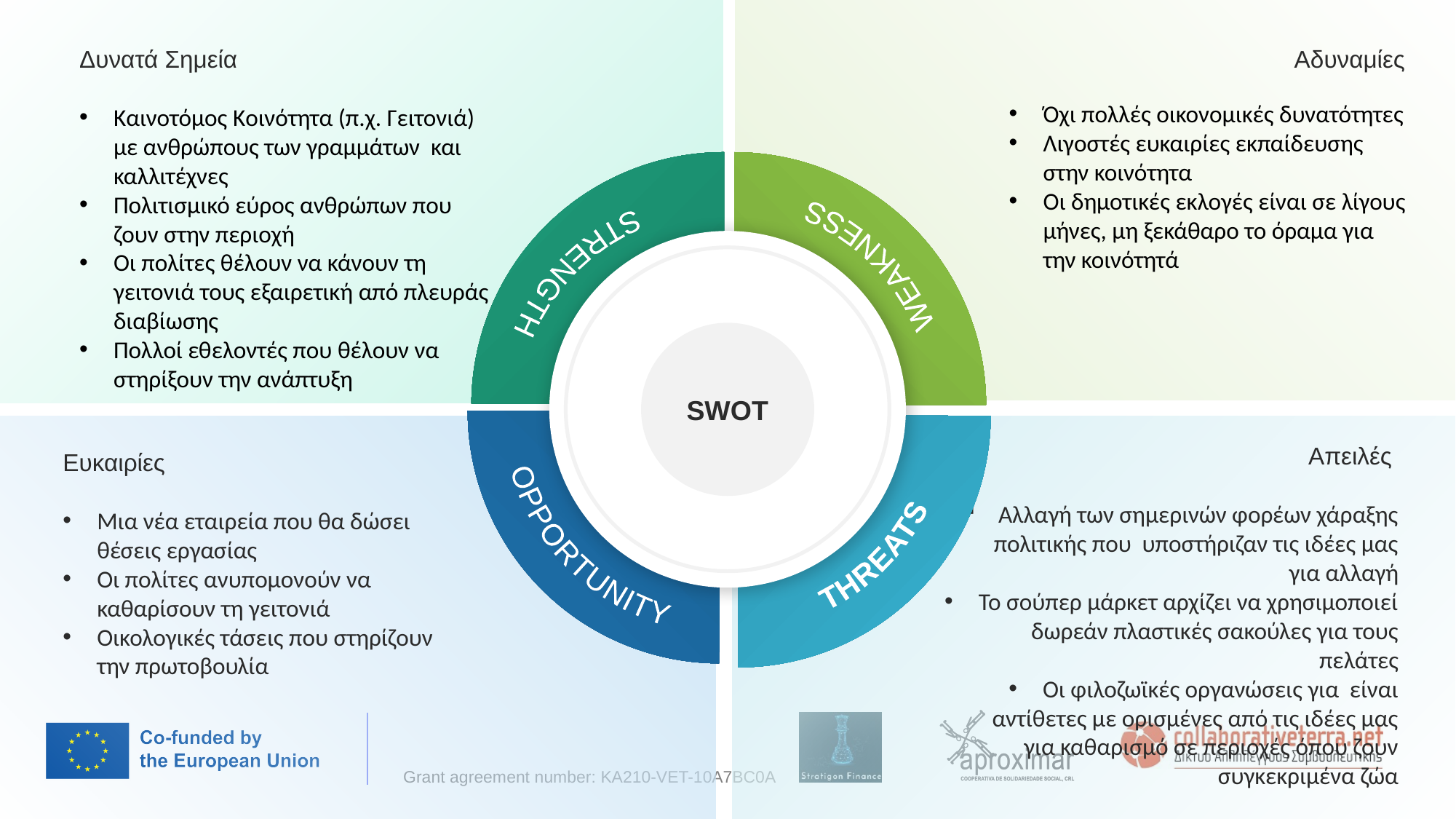

Δυνατά Σημεία

Καινοτόμος Kοινότητα (π.χ. Γειτονιά) με ανθρώπους των γραμμάτων  και καλλιτέχνες
Πολιτισμικό εύρος ανθρώπων που ζουν στην περιοχή
Οι πολίτες θέλουν να κάνουν τη γειτονιά τους εξαιρετική από πλευράς διαβίωσης
Πολλοί εθελοντές που θέλουν να στηρίξουν την ανάπτυξη
Αδυναμίες

Όχι πολλές οικονομικές δυνατότητες
Λιγοστές ευκαιρίες εκπαίδευσης στην κοινότητα
Οι δημοτικές εκλογές είναι σε λίγους μήνες, μη ξεκάθαρο το όραμα για την κοινότητά

THREATS
OPPORTUNITY
WEAKNESS
STRENGTH

SWOT

Απειλές

Αλλαγή των σημερινών φορέων χάραξης πολιτικής που  υποστήριζαν τις ιδέες μας για αλλαγή
Το σούπερ μάρκετ αρχίζει να χρησιμοποιεί δωρεάν πλαστικές σακούλες για τους πελάτες
Οι φιλοζωϊκές οργανώσεις για  είναι αντίθετες με ορισμένες από τις ιδέες μας για καθαρισμό σε περιοχές όπου ζουν συγκεκριμένα ζώα
Ευκαιρίες

Μια νέα εταιρεία που θα δώσει θέσεις εργασίας
Οι πολίτες ανυπομονούν να καθαρίσουν τη γειτονιά
Οικολογικές τάσεις που στηρίζουν την πρωτοβουλία